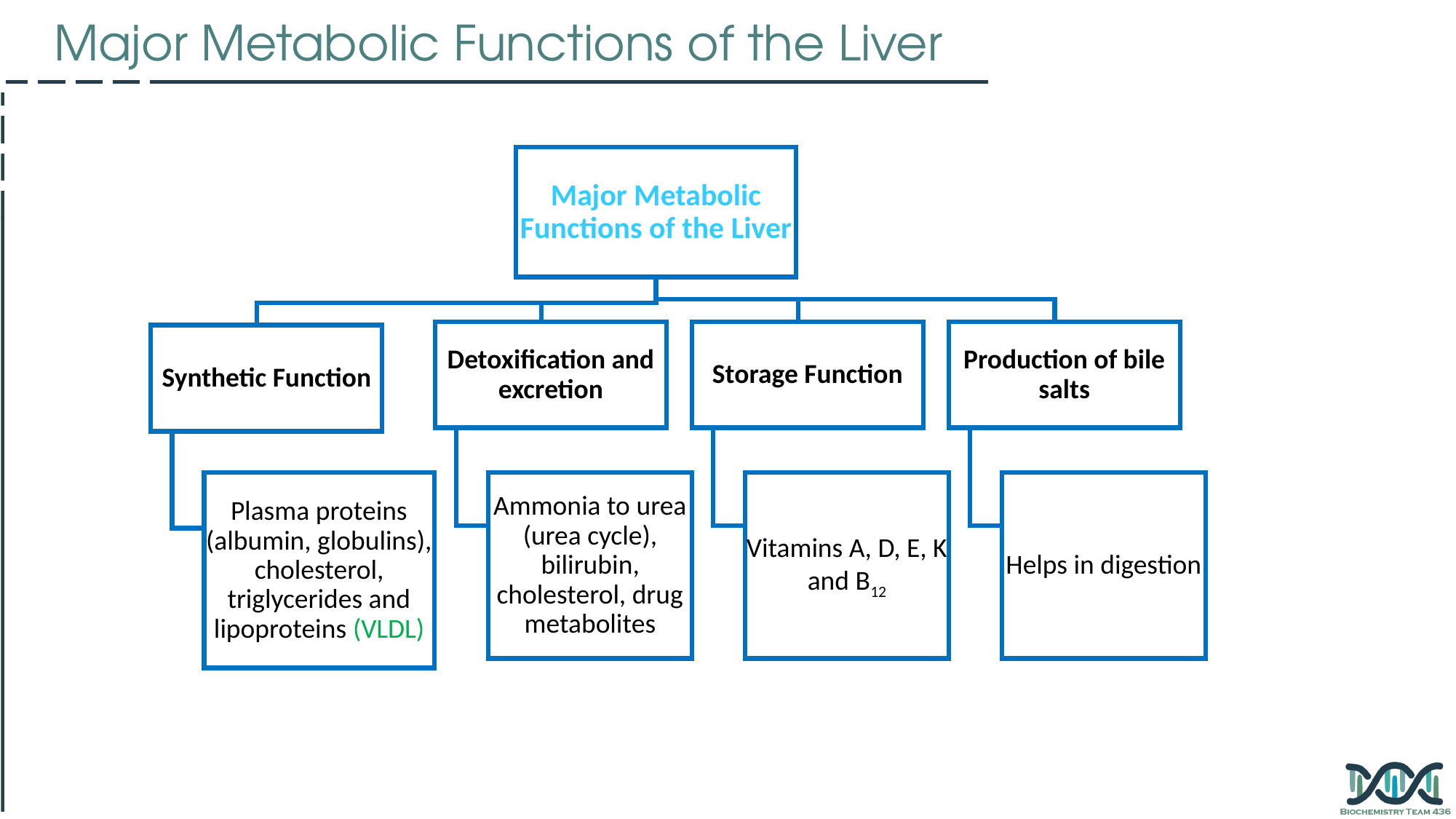

Major Metabolic Functions of the Liver

Major Metabolic Functions of the Liver

Detoxification and excretion

Storage Function

Production of bile salts

Synthetic Function

Plasma proteins (albumin, globulins), cholesterol, triglycerides and lipoproteins (VLDL)

Ammonia to urea (urea cycle), bilirubin, cholesterol, drug metabolites

Vitamins A, D, E, K and B12

Helps in digestion